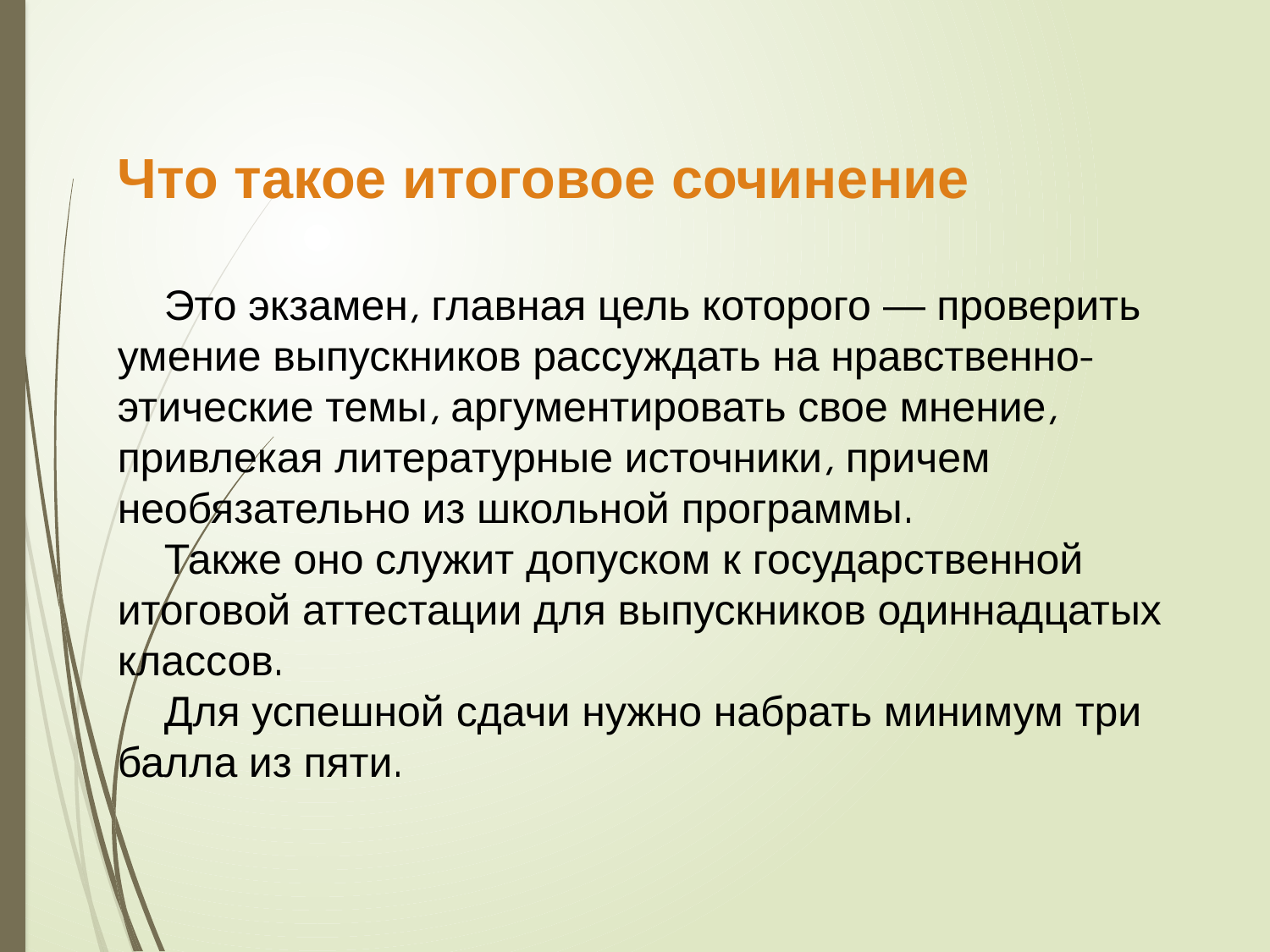

Что такое итоговое сочинение

    Это экзамен, главная цель которого — проверить умение выпускников рассуждать на нравственно-этические темы, аргументировать свое мнение, привлекая литературные источники, причем необязательно из школьной программы.
    Также оно служит допуском к государственной итоговой аттестации для выпускников одиннадцатых классов.
    Для успешной сдачи нужно набрать минимум три балла из пяти.